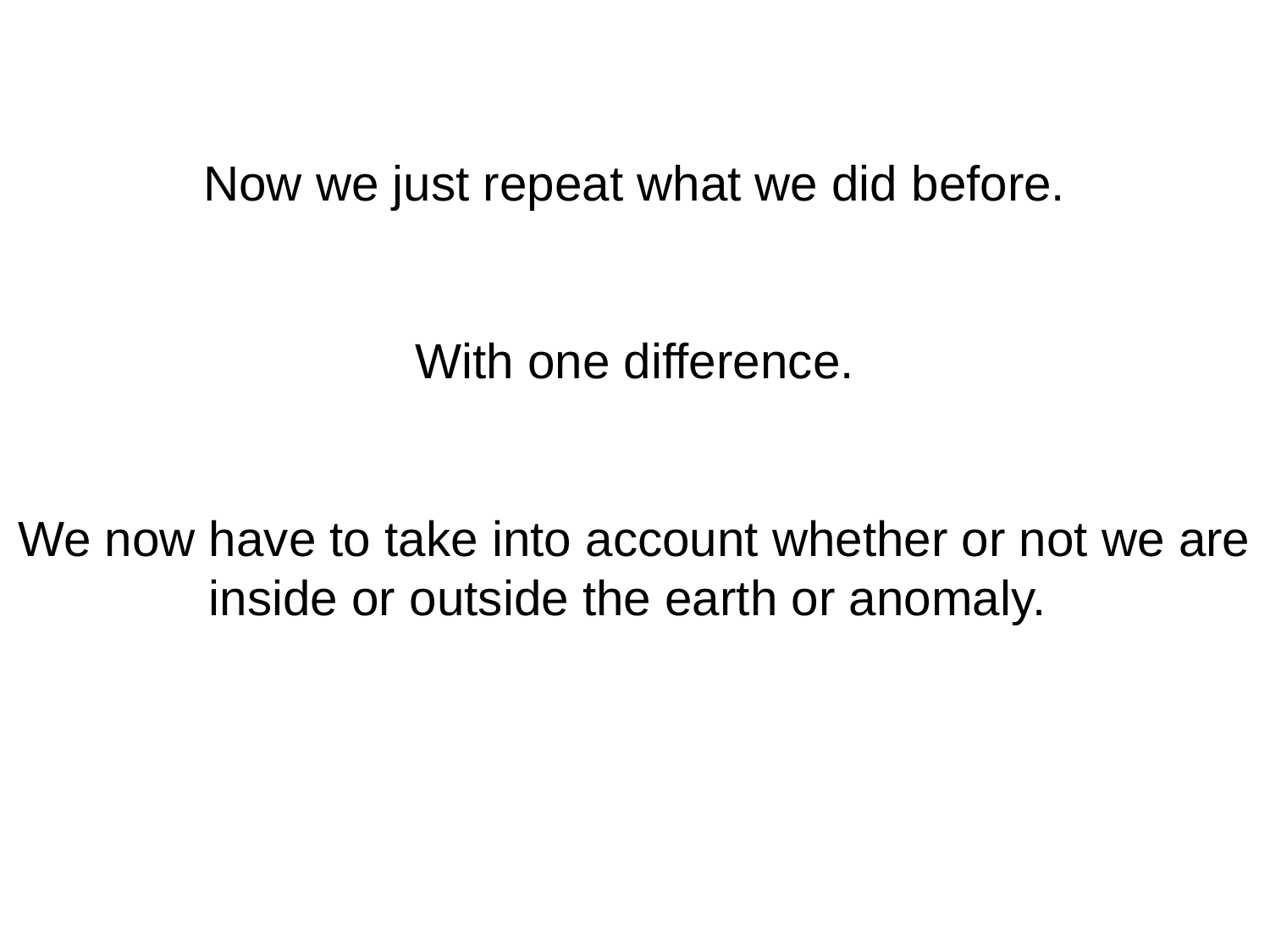

Now we just repeat what we did before.

With one difference.

We now have to take into account whether or not we are inside or outside the earth or anomaly.